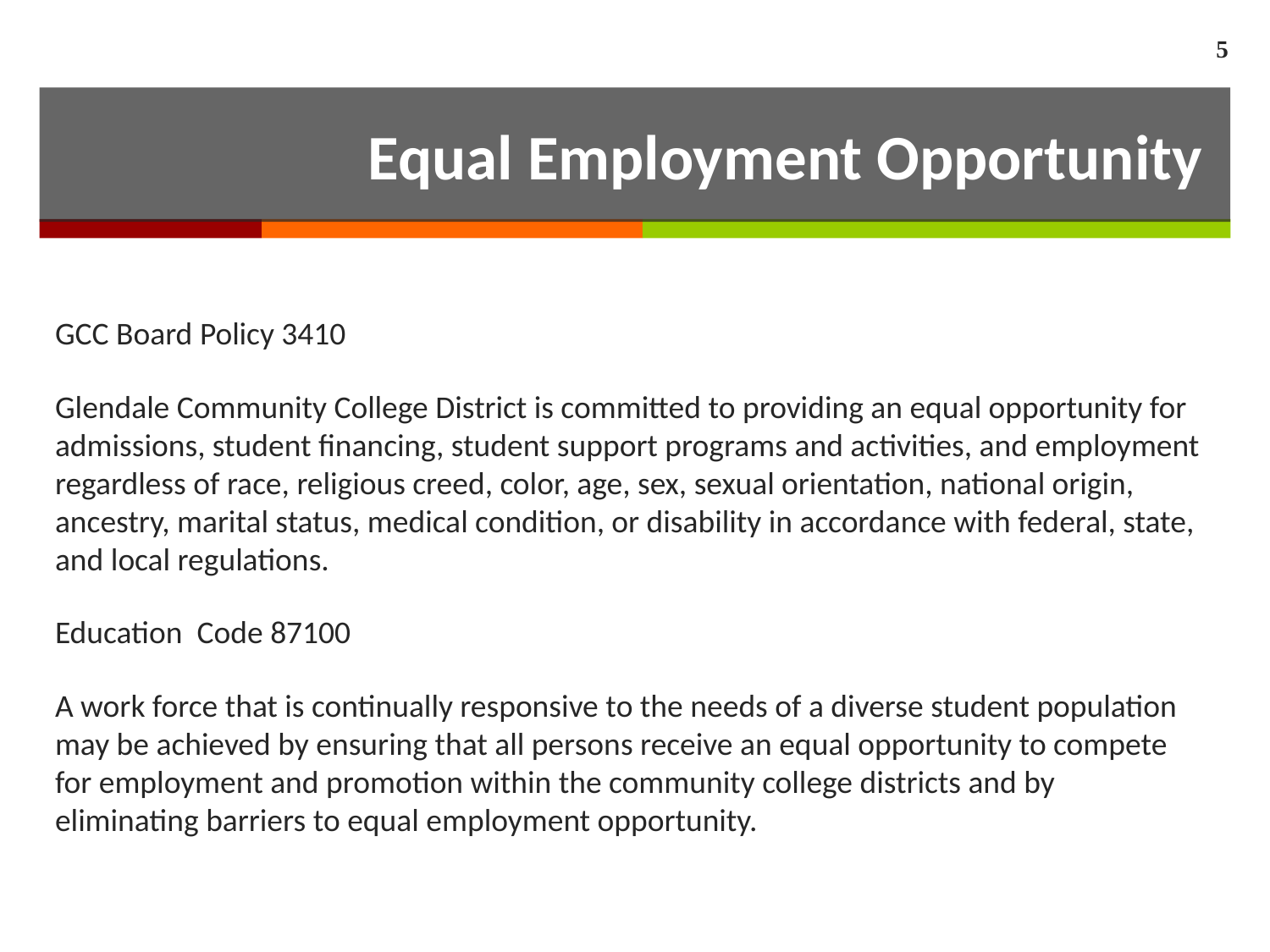

5
# Equal Employment Opportunity
GCC Board Policy 3410
Glendale Community College District is committed to providing an equal opportunity for admissions, student financing, student support programs and activities, and employment regardless of race, religious creed, color, age, sex, sexual orientation, national origin, ancestry, marital status, medical condition, or disability in accordance with federal, state, and local regulations.
Education  Code 87100
A work force that is continually responsive to the needs of a diverse student population may be achieved by ensuring that all persons receive an equal opportunity to compete for employment and promotion within the community college districts and by eliminating barriers to equal employment opportunity.